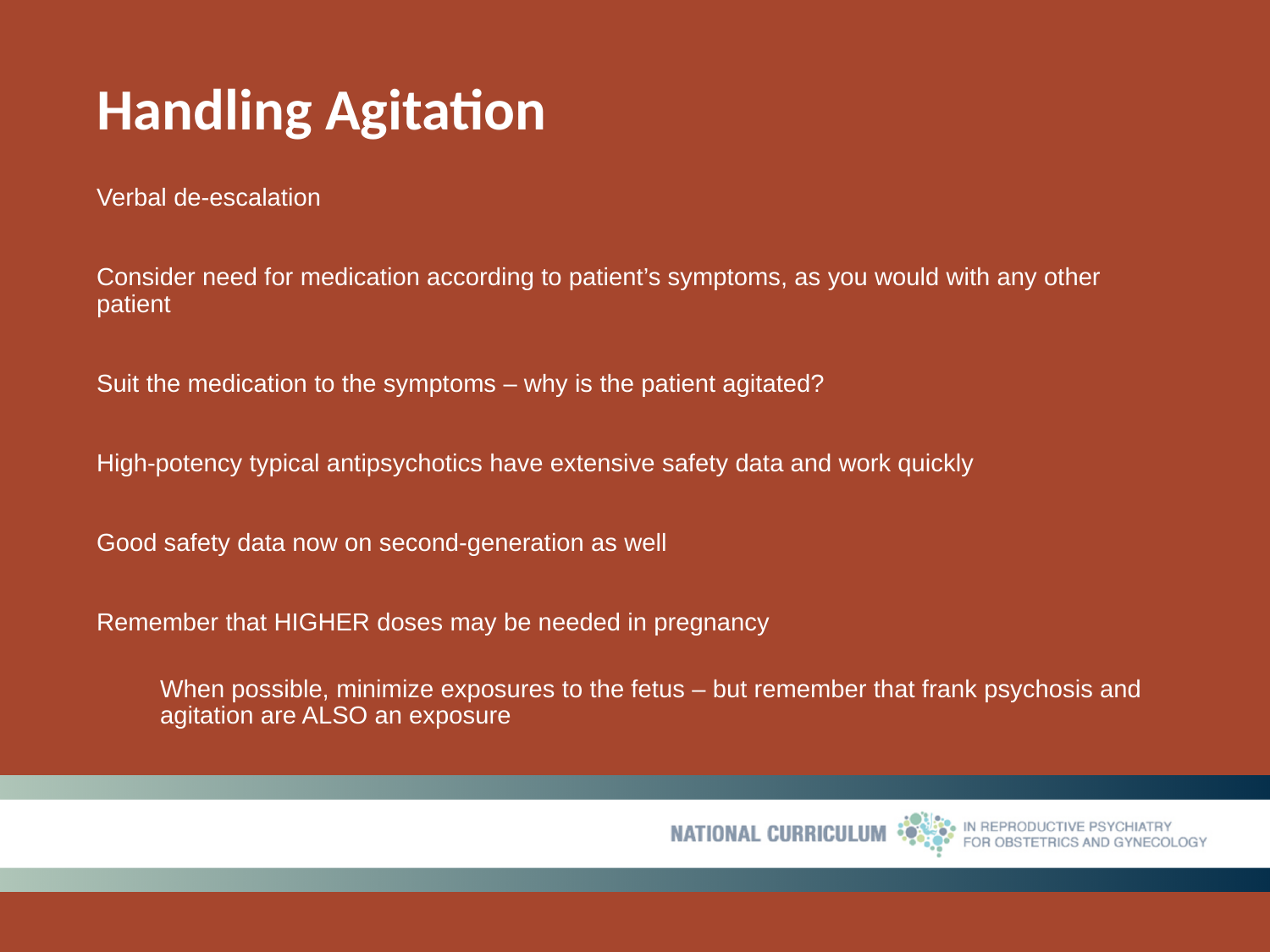

# Handling Agitation

Verbal de-escalation

Consider need for medication according to patient’s symptoms, as you would with any other patient

Suit the medication to the symptoms – why is the patient agitated?

High-potency typical antipsychotics have extensive safety data and work quickly

Good safety data now on second-generation as well

Remember that HIGHER doses may be needed in pregnancy

When possible, minimize exposures to the fetus – but remember that frank psychosis and agitation are ALSO an exposure